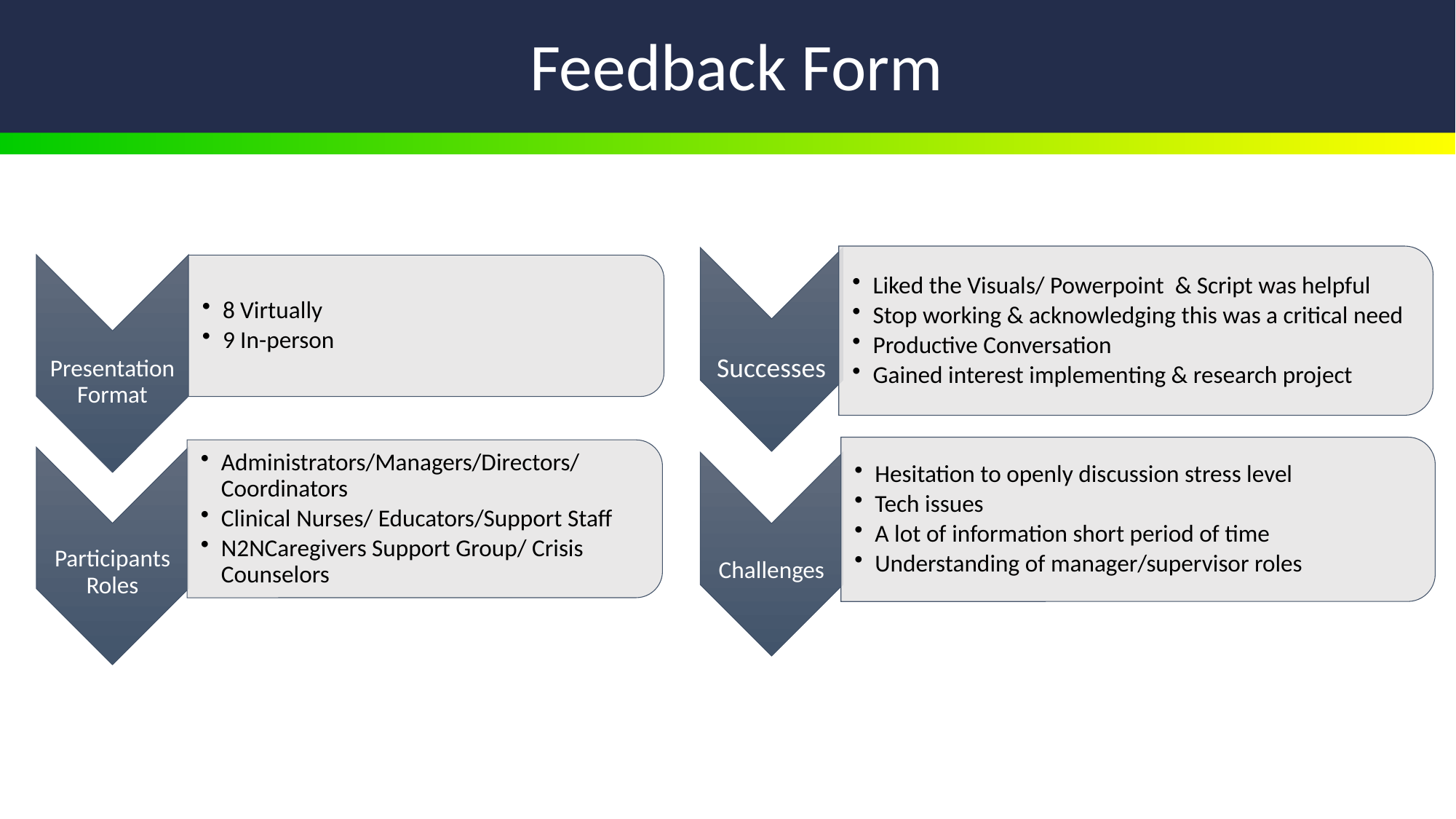

# Feedback Form

Successes
Liked the Visuals/ Powerpoint  & Script was helpful
Stop working & acknowledging this was a critical need
Productive Conversation
Gained interest implementing & research project

Challenges
Hesitation to openly discussion stress level
Tech issues
A lot of information short period of time
Understanding of manager/supervisor roles

Presentation Format
8 Virtually
9 In-person

Participants Roles
Administrators/Managers/Directors/Coordinators
Clinical Nurses/ Educators/Support Staff
N2NCaregivers Support Group/ Crisis Counselors